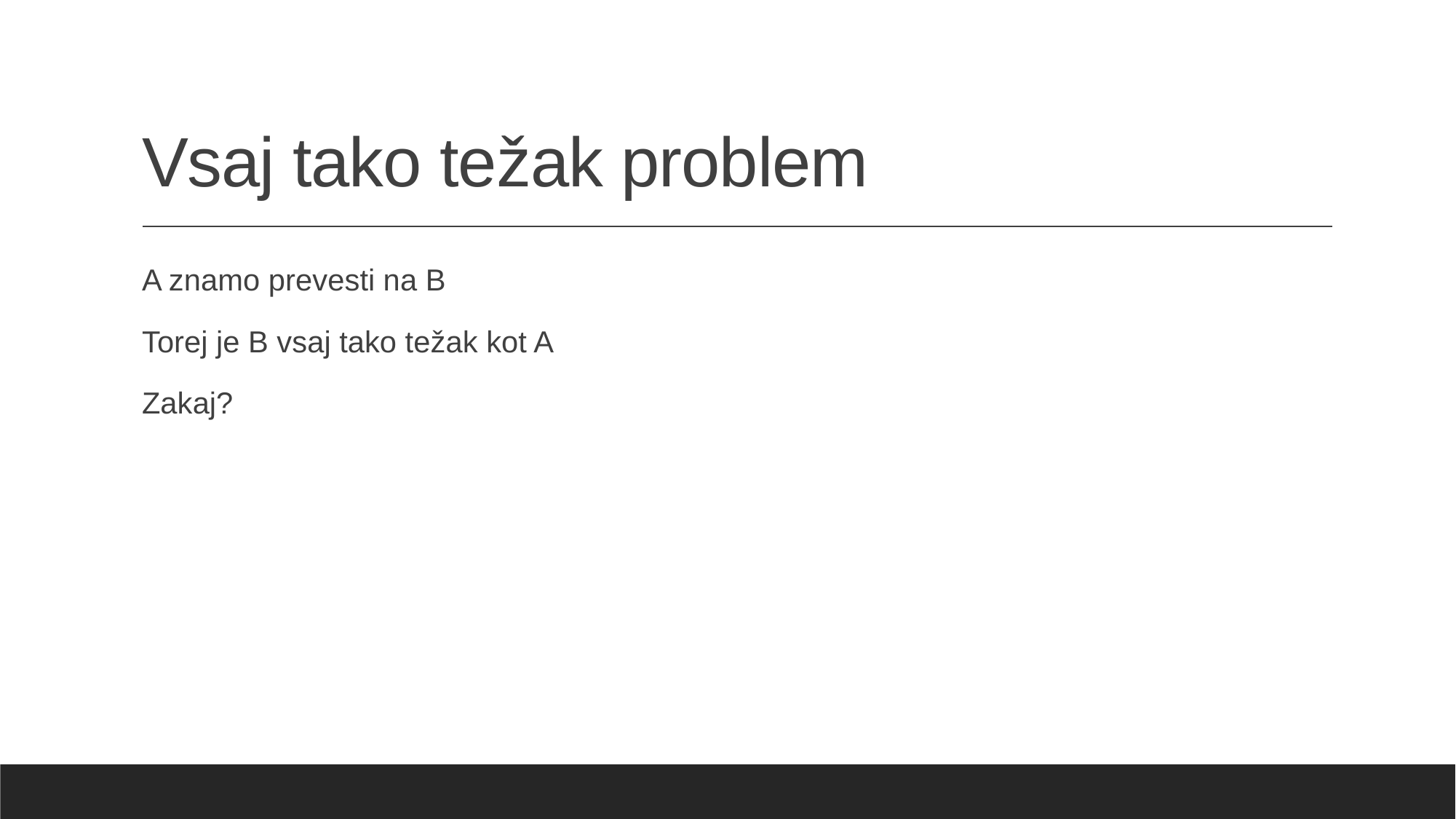

# Vsaj tako težak problem
A znamo prevesti na B
Torej je B vsaj tako težak kot A
Zakaj?